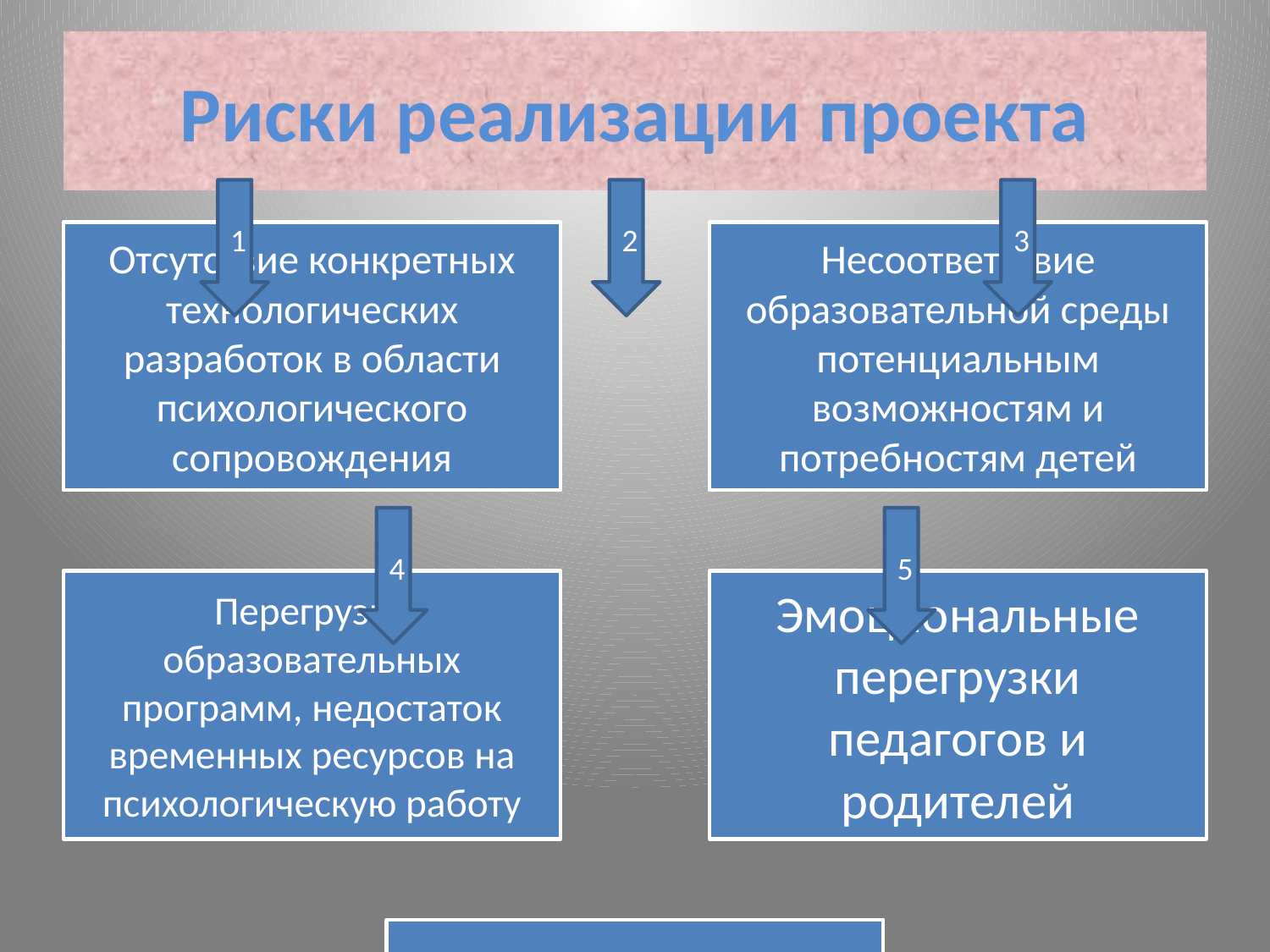

# Риски реализации проекта
1
2
3
Отсутствие конкретных технологических разработок в области психологического сопровождения
Несоответствие образовательной среды потенциальным возможностям и потребностям детей
Перегрузки образовательных программ, недостаток временных ресурсов на психологическую работу
Эмоциональные перегрузки педагогов и родителей
4
5